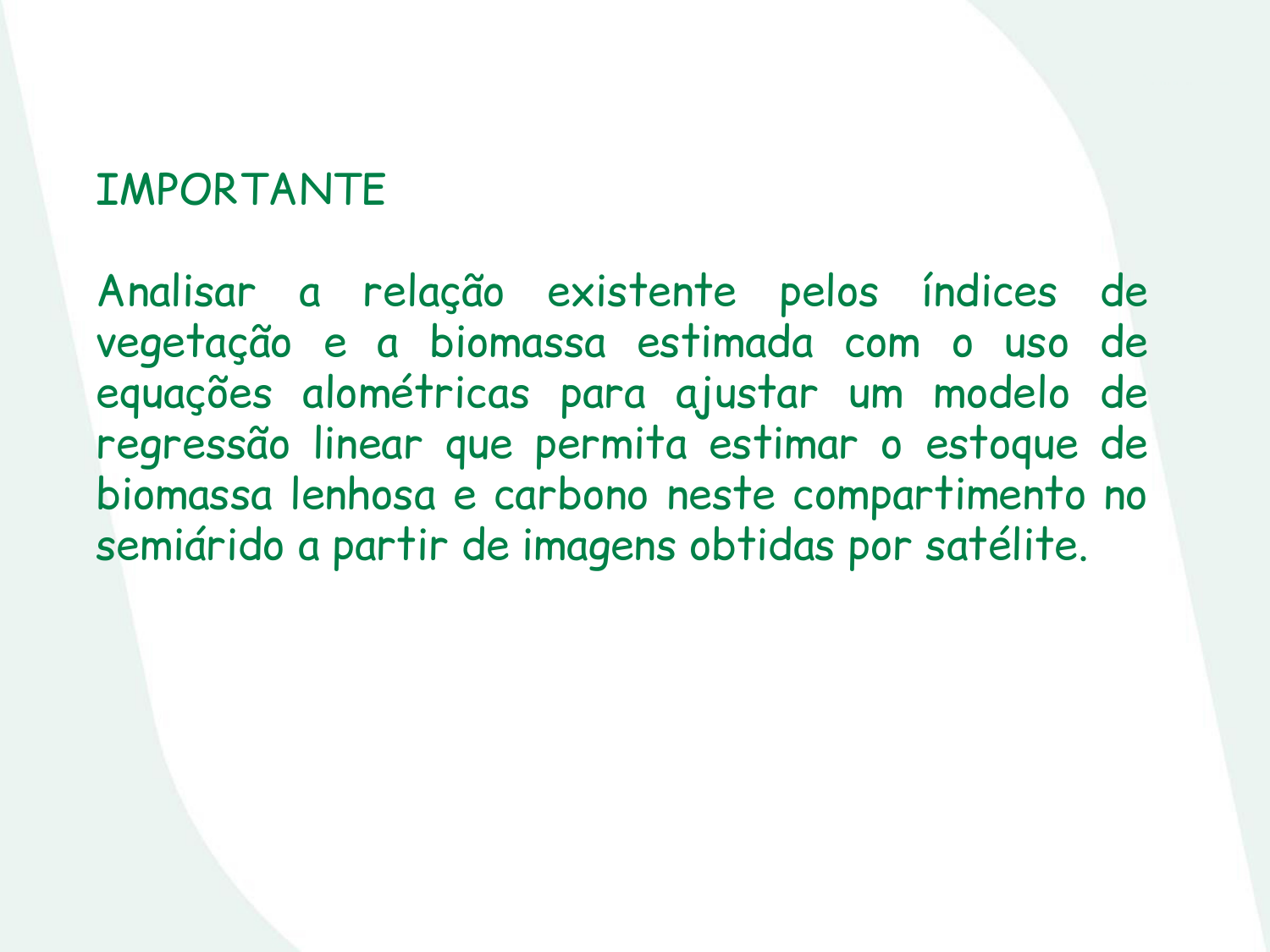

IMPORTANTE

Analisar a relação existente pelos índices de vegetação e a biomassa estimada com o uso de equações alométricas para ajustar um modelo de regressão linear que permita estimar o estoque de biomassa lenhosa e carbono neste compartimento no semiárido a partir de imagens obtidas por satélite.